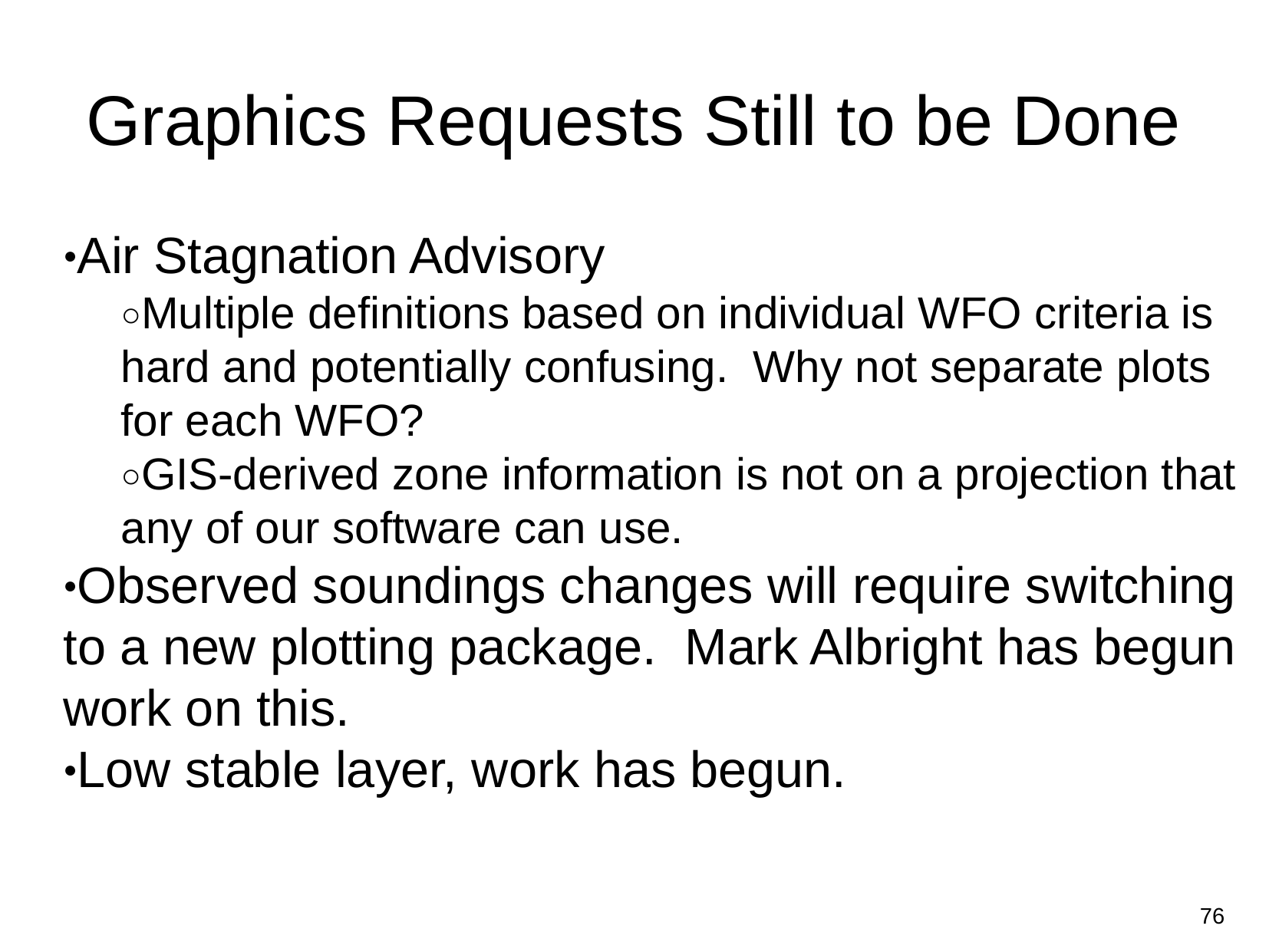

Graphics Requests Still to be Done
Air Stagnation Advisory
Multiple definitions based on individual WFO criteria is hard and potentially confusing.  Why not separate plots for each WFO?
GIS-derived zone information is not on a projection that any of our software can use.
Observed soundings changes will require switching to a new plotting package.  Mark Albright has begun work on this.
Low stable layer, work has begun.
76